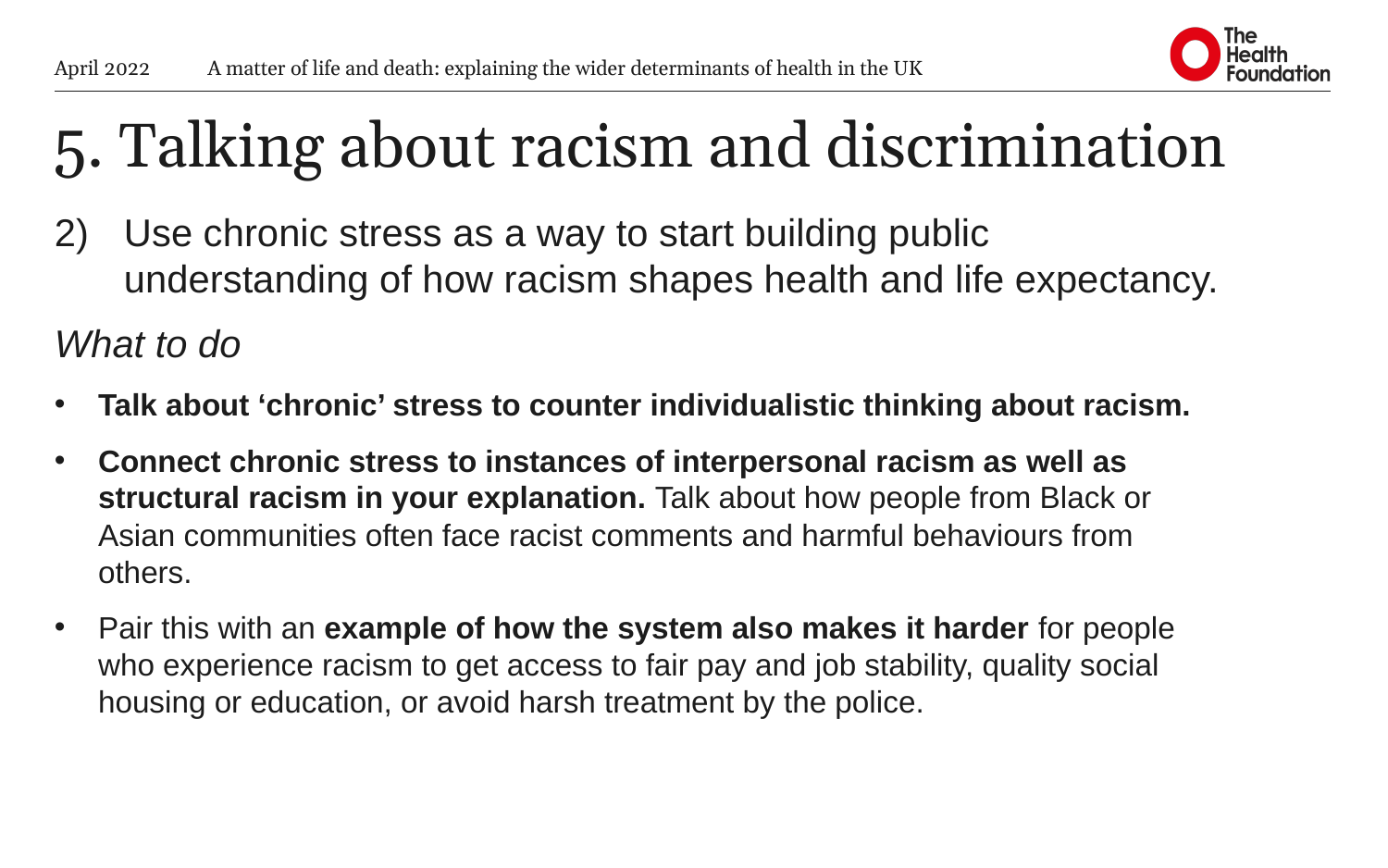

April 2022
A matter of life and death: explaining the wider determinants of health in the UK
# 5. Talking about racism and discrimination
Use chronic stress as a way to start building public understanding of how racism shapes health and life expectancy.
What to do
Talk about ‘chronic’ stress to counter individualistic thinking about racism.
Connect chronic stress to instances of interpersonal racism as well as structural racism in your explanation. Talk about how people from Black or Asian communities often face racist comments and harmful behaviours from others.
Pair this with an example of how the system also makes it harder for people who experience racism to get access to fair pay and job stability, quality social housing or education, or avoid harsh treatment by the police.